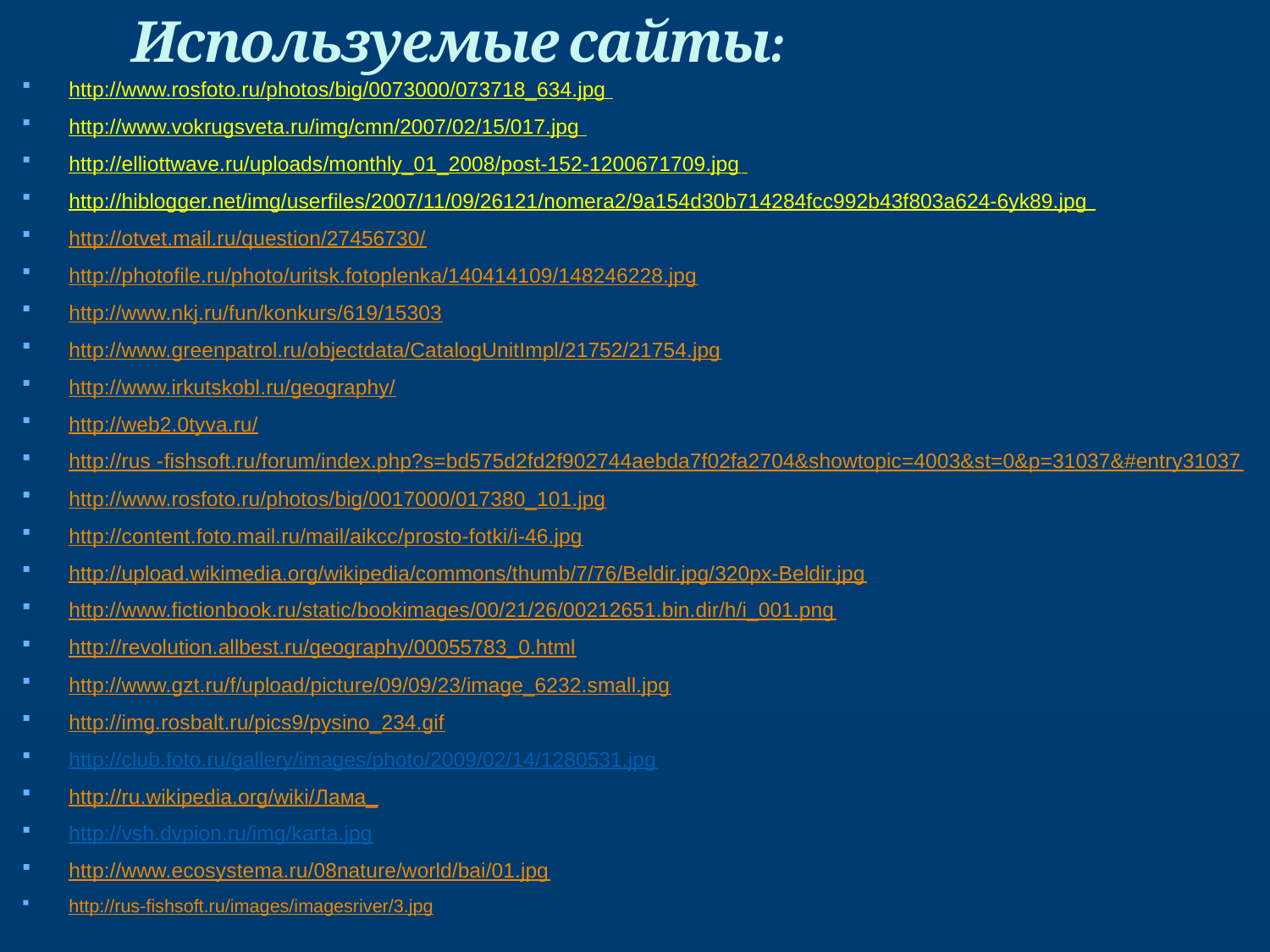

Используемые сайты:
http://www.rosfoto.ru/photos/big/0073000/073718_634.jpg
http://www.vokrugsveta.ru/img/cmn/2007/02/15/017.jpg
http://elliottwave.ru/uploads/monthly_01_2008/post-152-1200671709.jpg
http://hiblogger.net/img/userfiles/2007/11/09/26121/nomera2/9a154d30b714284fcc992b43f803a624-6yk89.jpg
http://otvet.mail.ru/question/27456730/
http://photofile.ru/photo/uritsk.fotoplenka/140414109/148246228.jpg
http://www.nkj.ru/fun/konkurs/619/15303
http://www.greenpatrol.ru/objectdata/CatalogUnitImpl/21752/21754.jpg
http://www.irkutskobl.ru/geography/
http://web2.0tyva.ru/
http://rus -fishsoft.ru/forum/index.php?s=bd575d2fd2f902744aebda7f02fa2704&showtopic=4003&st=0&p=31037&#entry31037
http://www.rosfoto.ru/photos/big/0017000/017380_101.jpg
http://content.foto.mail.ru/mail/aikcc/prosto-fotki/i-46.jpg
http://upload.wikimedia.org/wikipedia/commons/thumb/7/76/Beldir.jpg/320px-Beldir.jpg
http://www.fictionbook.ru/static/bookimages/00/21/26/00212651.bin.dir/h/i_001.png
http://revolution.allbest.ru/geography/00055783_0.html
http://www.gzt.ru/f/upload/picture/09/09/23/image_6232.small.jpg
http://img.rosbalt.ru/pics9/pysino_234.gif
http://club.foto.ru/gallery/images/photo/2009/02/14/1280531.jpg
http://ru.wikipedia.org/wiki/Лама_
http://vsh.dvpion.ru/img/karta.jpg
http://www.ecosystema.ru/08nature/world/bai/01.jpg
http://rus-fishsoft.ru/images/imagesriver/3.jpg